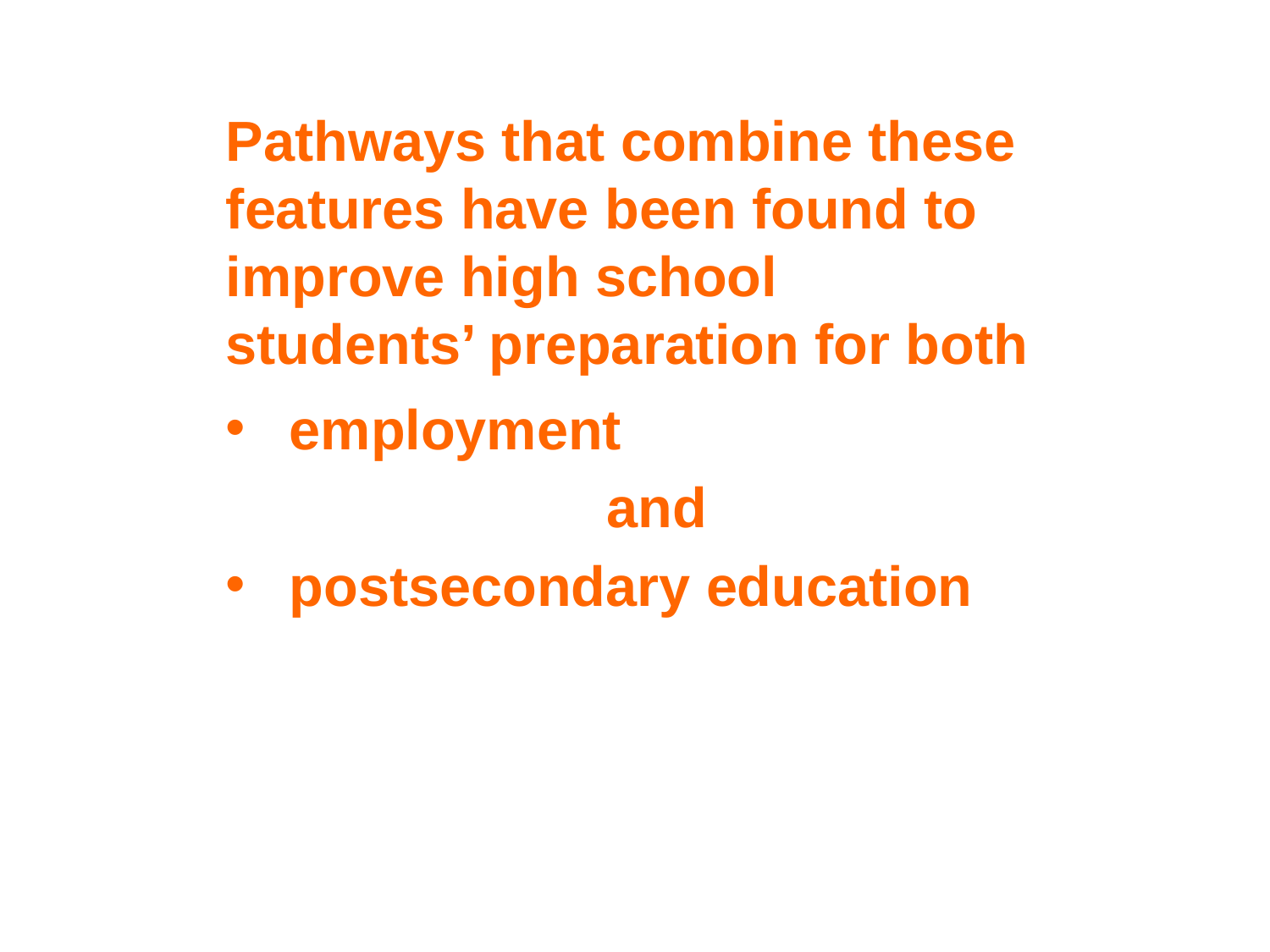

Pathways that combine these features have been found to improve high school students’ preparation for both
employment
			and
postsecondary education